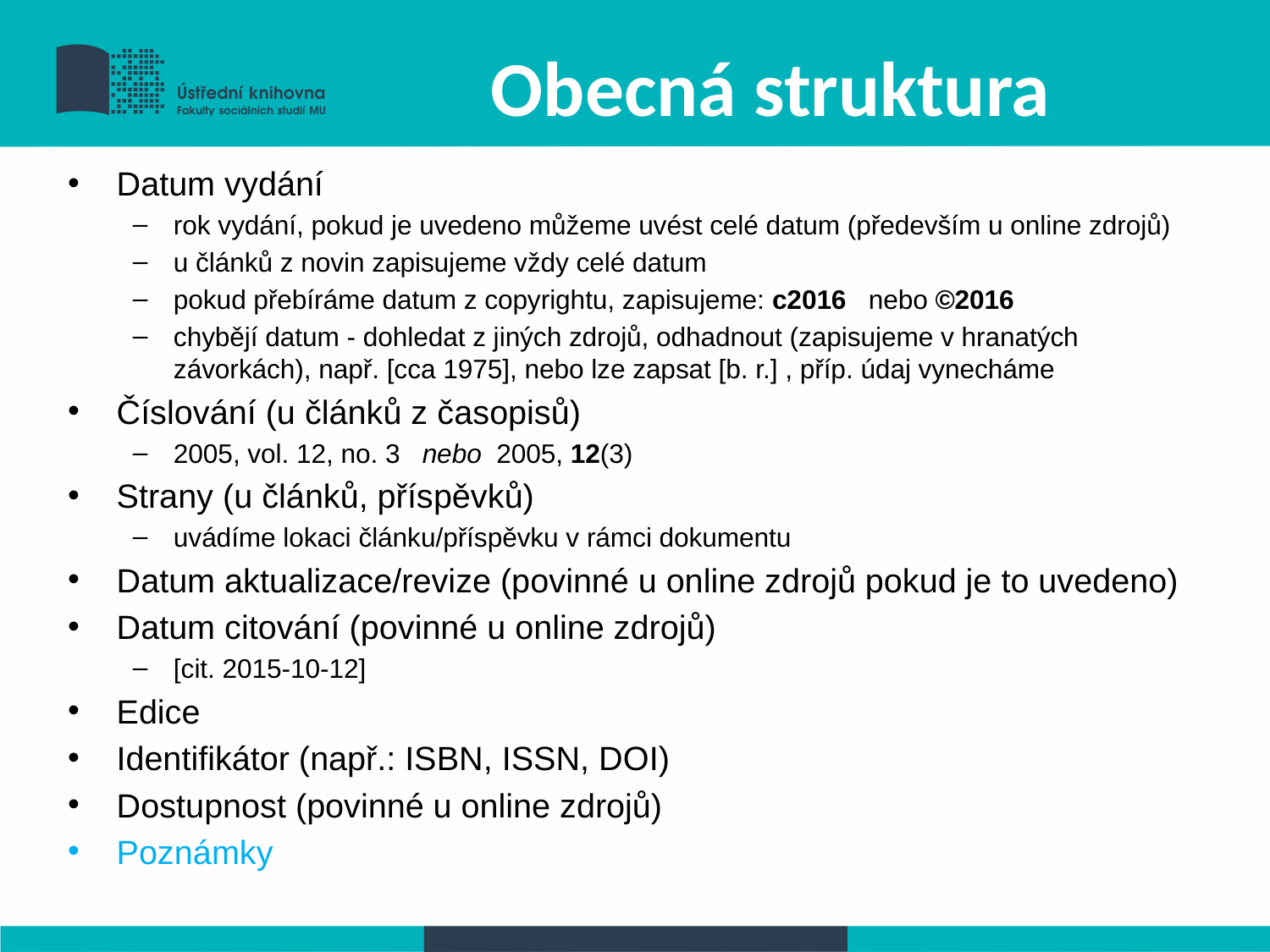

# Obecná struktura
Datum vydání
rok vydání, pokud je uvedeno můžeme uvést celé datum (především u online zdrojů)
u článků z novin zapisujeme vždy celé datum
pokud přebíráme datum z copyrightu, zapisujeme: c2016   nebo ©2016
chybějí datum - dohledat z jiných zdrojů, odhadnout (zapisujeme v hranatých závorkách), např. [cca 1975], nebo lze zapsat [b. r.] , příp. údaj vynecháme
Číslování (u článků z časopisů)
2005, vol. 12, no. 3   nebo  2005, 12(3)
Strany (u článků, příspěvků)
uvádíme lokaci článku/příspěvku v rámci dokumentu
Datum aktualizace/revize (povinné u online zdrojů pokud je to uvedeno)
Datum citování (povinné u online zdrojů)
[cit. 2015-10-12]
Edice
Identifikátor (např.: ISBN, ISSN, DOI)
Dostupnost (povinné u online zdrojů)
Poznámky